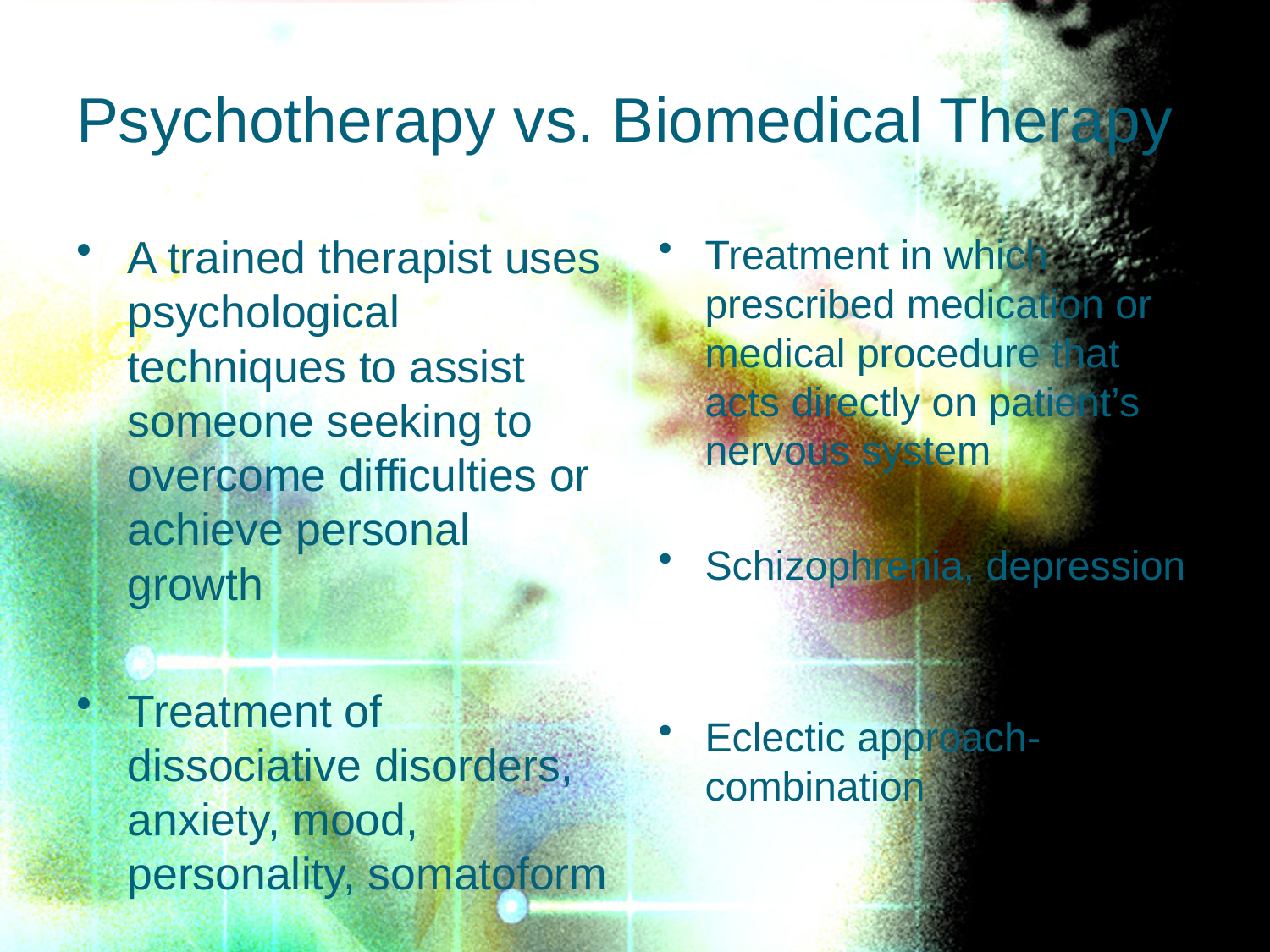

# Psychotherapy vs. Biomedical Therapy
A trained therapist uses psychological techniques to assist someone seeking to overcome difficulties or achieve personal growth

Treatment of dissociative disorders, anxiety, mood, personality, somatoform
Treatment in which prescribed medication or medical procedure that acts directly on patient’s nervous system

Schizophrenia, depression

Eclectic approach-combination